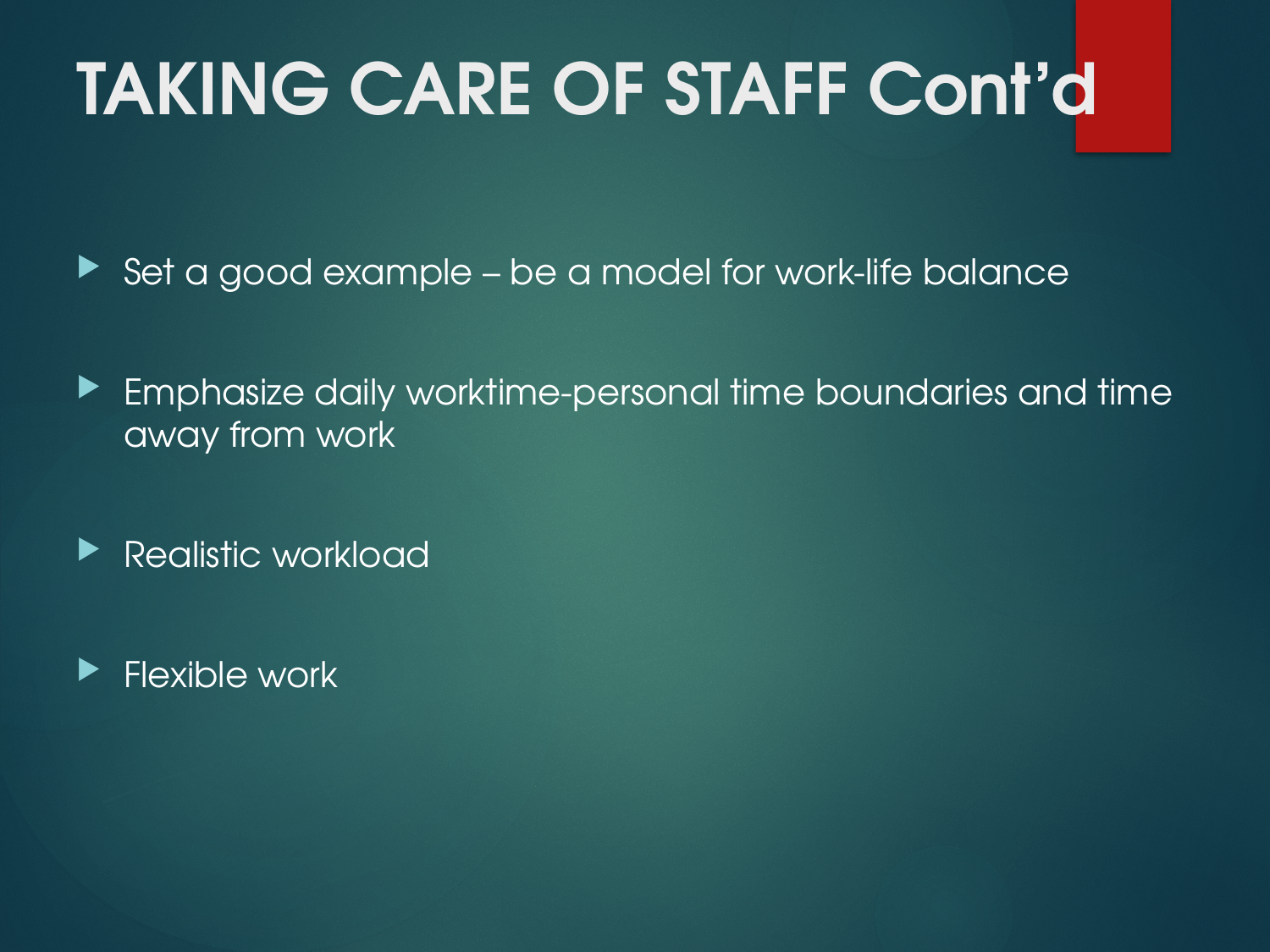

# TAKING CARE OF STAFF Cont’d
Set a good example – be a model for work-life balance

Emphasize daily worktime-personal time boundaries and time away from work

Realistic workload

Flexible work